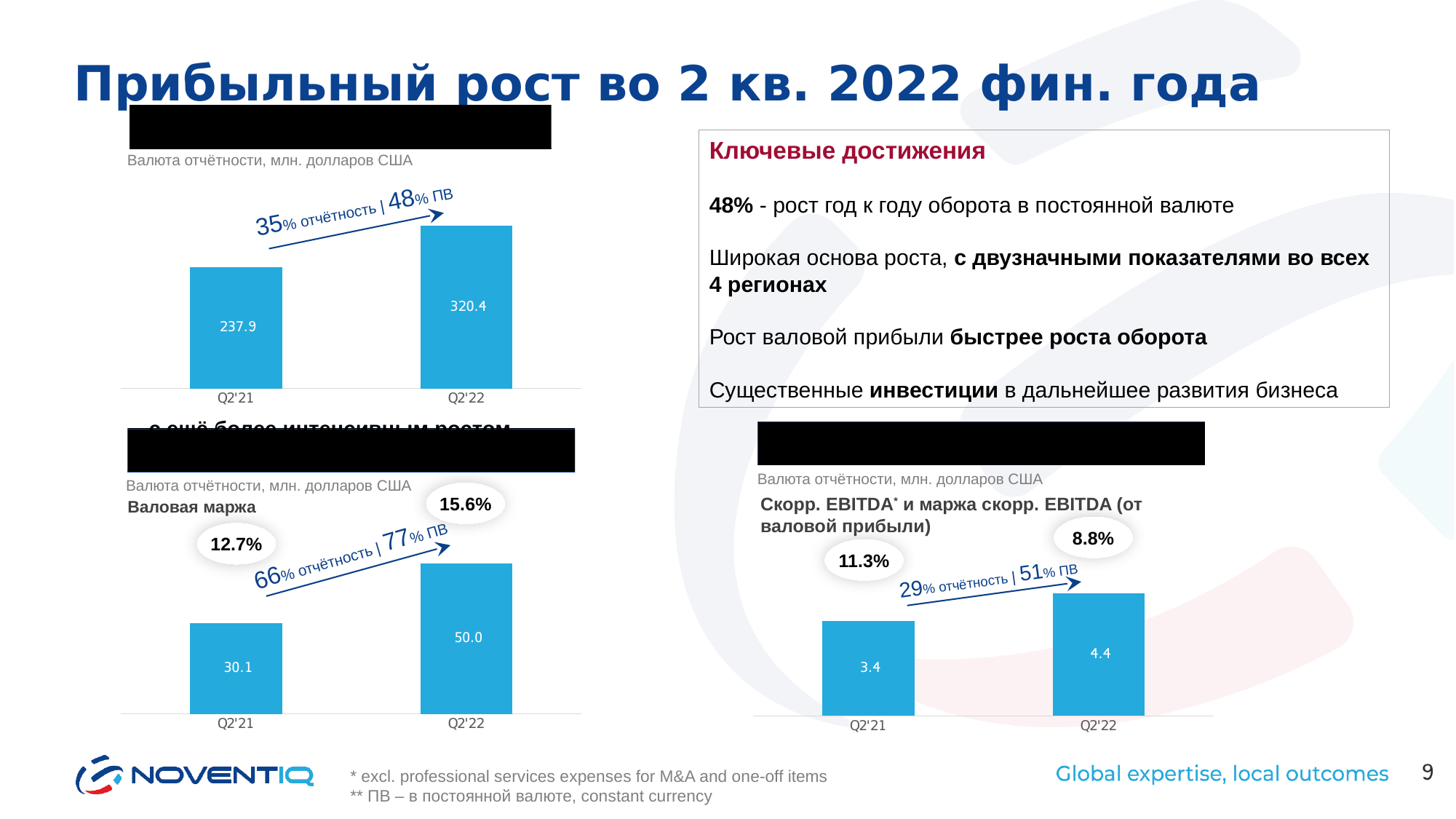

# Прибыльный рост во 2 кв. 2022 фин. года
Сильный рост бизнеса…
Ключевые достижения

48% - рост год к году оборота в постоянной валюте

Широкая основа роста, с двузначными показателями во всех 4 регионах

Рост валовой прибыли быстрее роста оборота

Существенные инвестиции в дальнейшее развития бизнеса
Валюта отчётности, млн. долларов США
35% отчётность | 48% ПВ

### Chart

| Category | Total |
|---|---|
| Q2'21 | 237.94033422196108 |
| Q2'22 | 320.3610599133266 |
…рост скорр. EBITDA в 2кв. 2022
…с ещё более интенсивным ростом валовой прибыли…
Валюта отчётности, млн. долларов США
Валюта отчётности, млн. долларов США
15.6%
Скорр. EBITDA* и маржа скорр. EBITDA (от валовой прибыли)
Валовая маржа
8.8%
12.7%

### Chart

| Category | Total |
|---|---|
| Q2'21 | 30.112531744873802 |
| Q2'22 | 49.97812138199223 |
66% отчётность | 77% ПВ
11.3%
29% отчётность | 51% ПВ

### Chart

| Category | Total |
|---|---|
| Q2'21 | 3.4040929110717535 |
| Q2'22 | 4.375473185844053 |
9
* excl. professional services expenses for M&A and one-off items
** ПВ – в постоянной валюте, constant currency